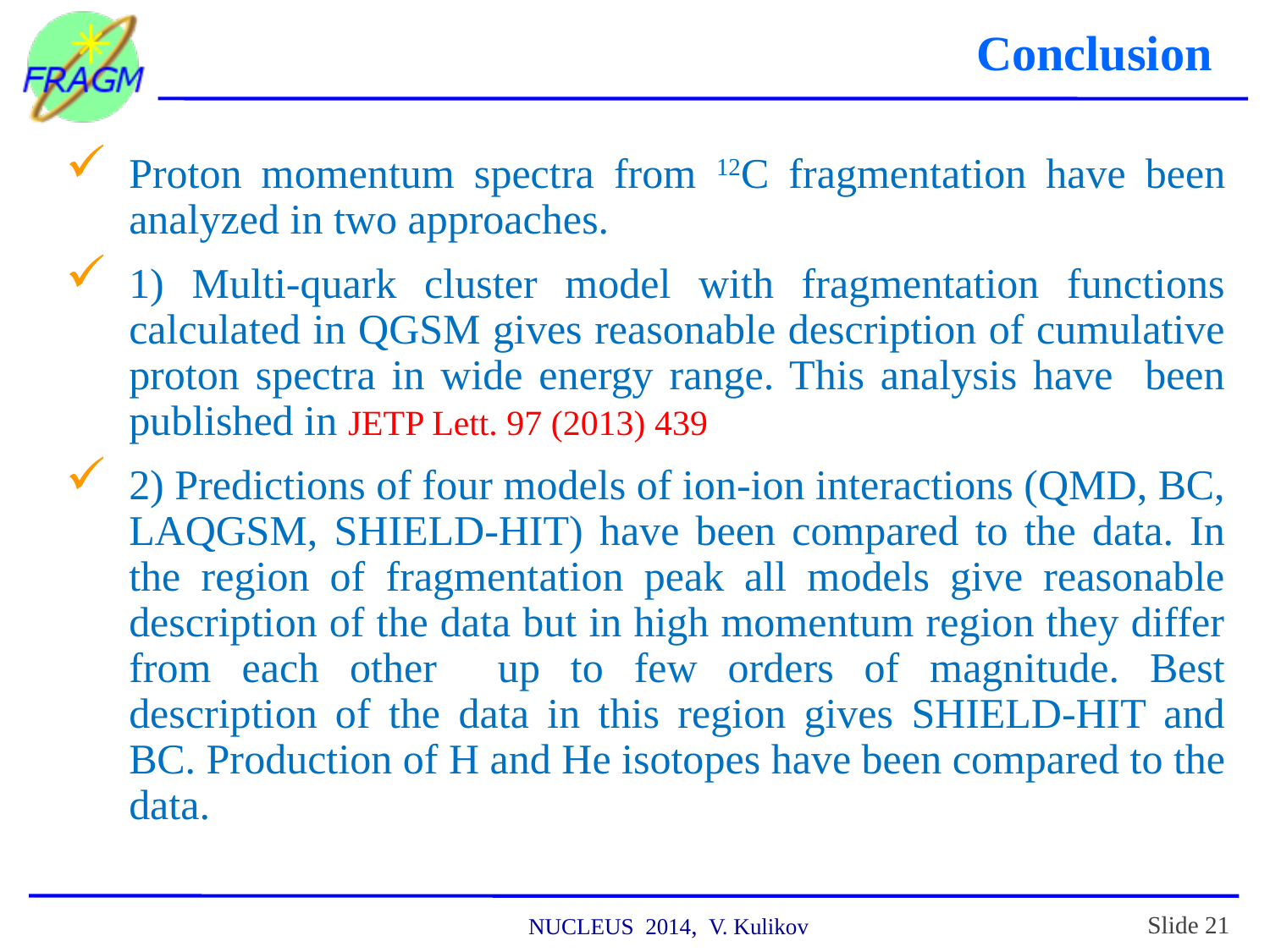

Conclusion

Proton momentum spectra from 12C fragmentation have been analyzed in two approaches.

1) Multi-quark cluster model with fragmentation functions calculated in QGSM gives reasonable description of cumulative proton spectra in wide energy range. This analysis have  been published in JETP Lett. 97 (2013) 439

2) Predictions of four models of ion-ion interactions (QMD, BC, LAQGSM, SHIELD-HIT) have been compared to the data. In the region of fragmentation peak all models give reasonable description of the data but in high momentum region they differ from each other  up to few orders of magnitude. Best description of the data in this region gives SHIELD-HIT and BC. Production of H and He isotopes have been compared to the data.